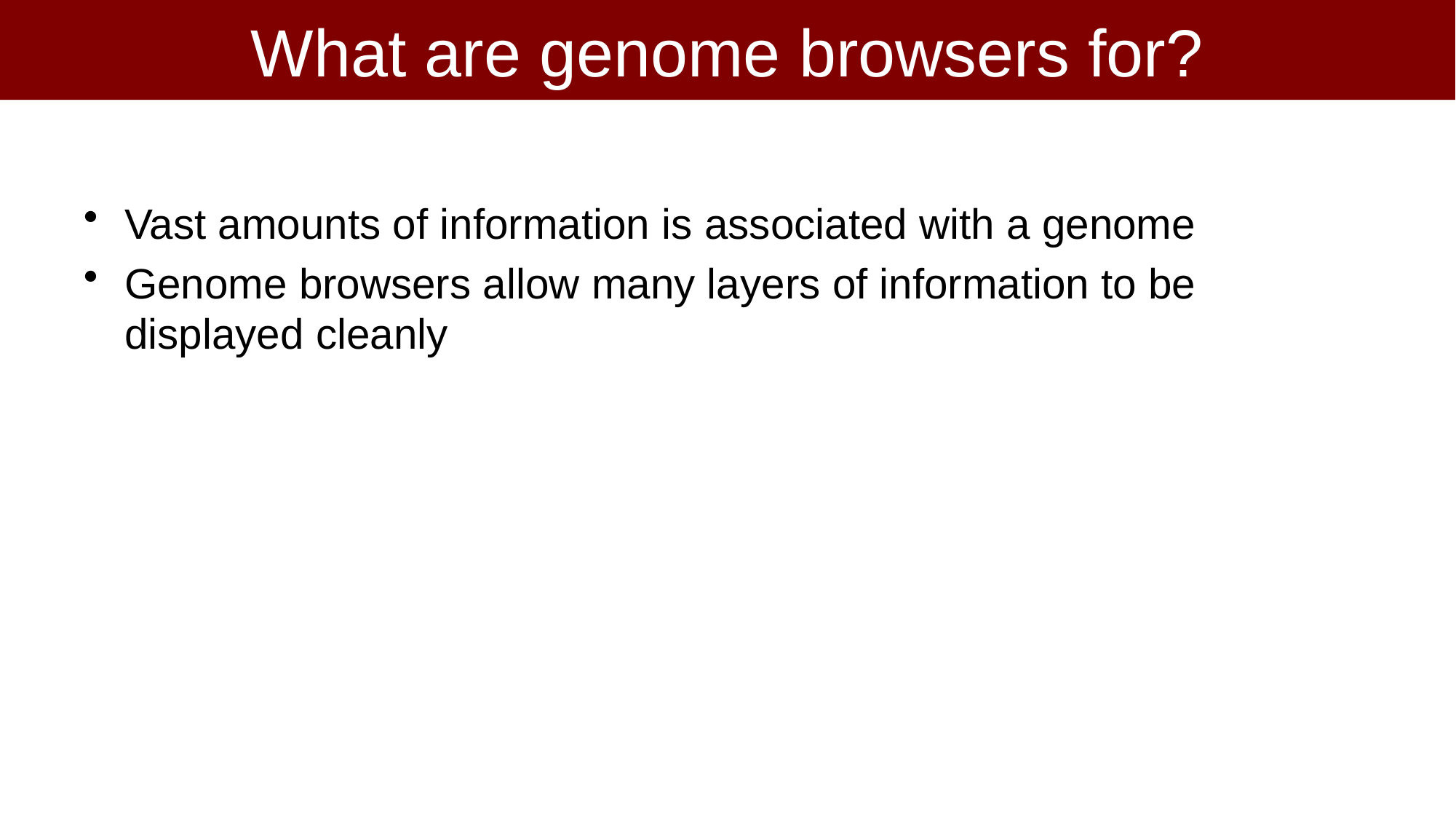

# What are genome browsers for?
Vast amounts of information is associated with a genome
Genome browsers allow many layers of information to be displayed cleanly